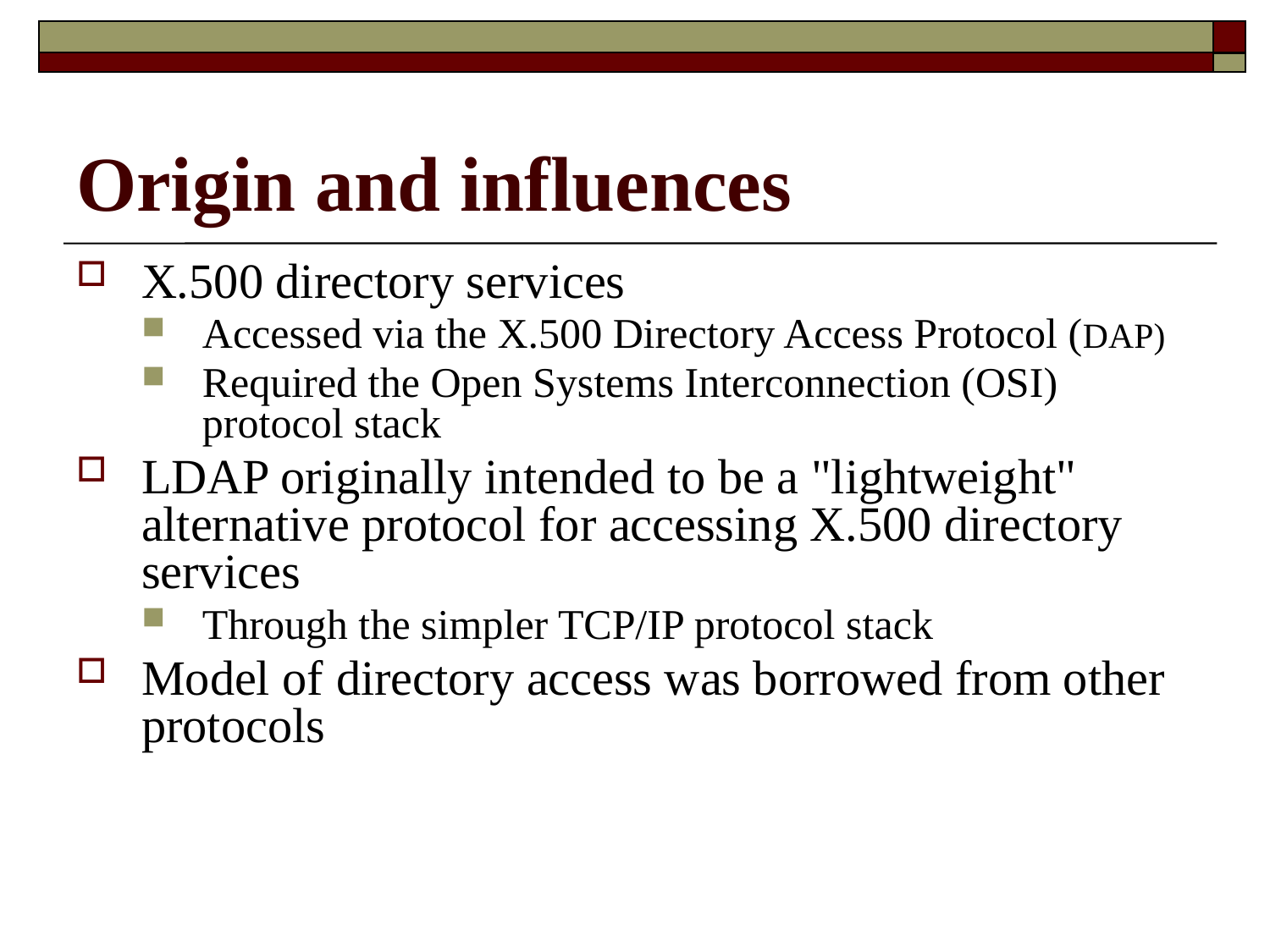

# Origin and influences
X.500 directory services
Accessed via the X.500 Directory Access Protocol (DAP)
Required the Open Systems Interconnection (OSI) protocol stack
LDAP originally intended to be a "lightweight" alternative protocol for accessing X.500 directory services
Through the simpler TCP/IP protocol stack
Model of directory access was borrowed from other protocols